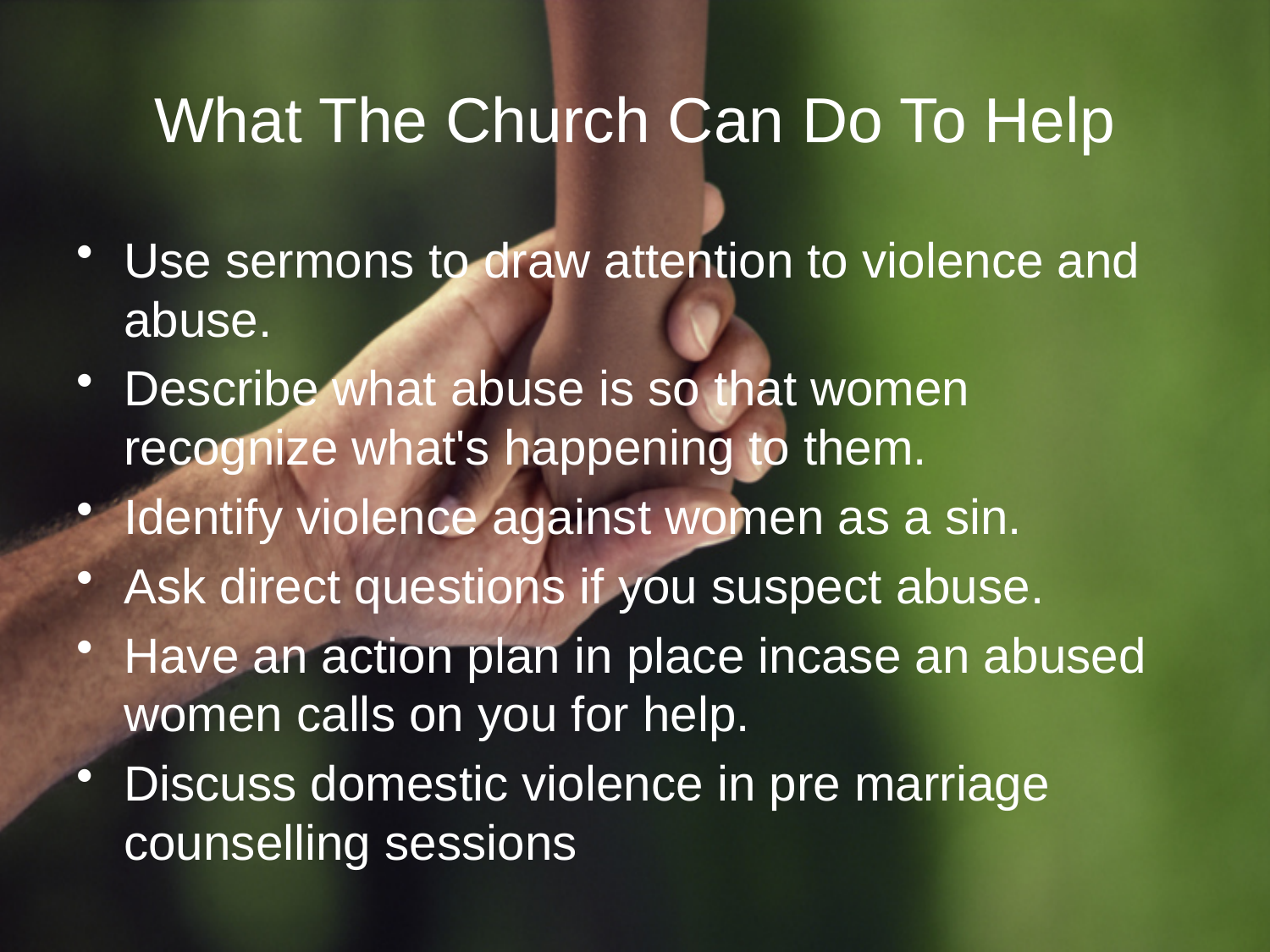

# What The Church Can Do To Help
Use sermons to draw attention to violence and abuse.
Describe what abuse is so that women recognize what's happening to them.
Identify violence against women as a sin.
Ask direct questions if you suspect abuse.
Have an action plan in place incase an abused women calls on you for help.
Discuss domestic violence in pre marriage counselling sessions